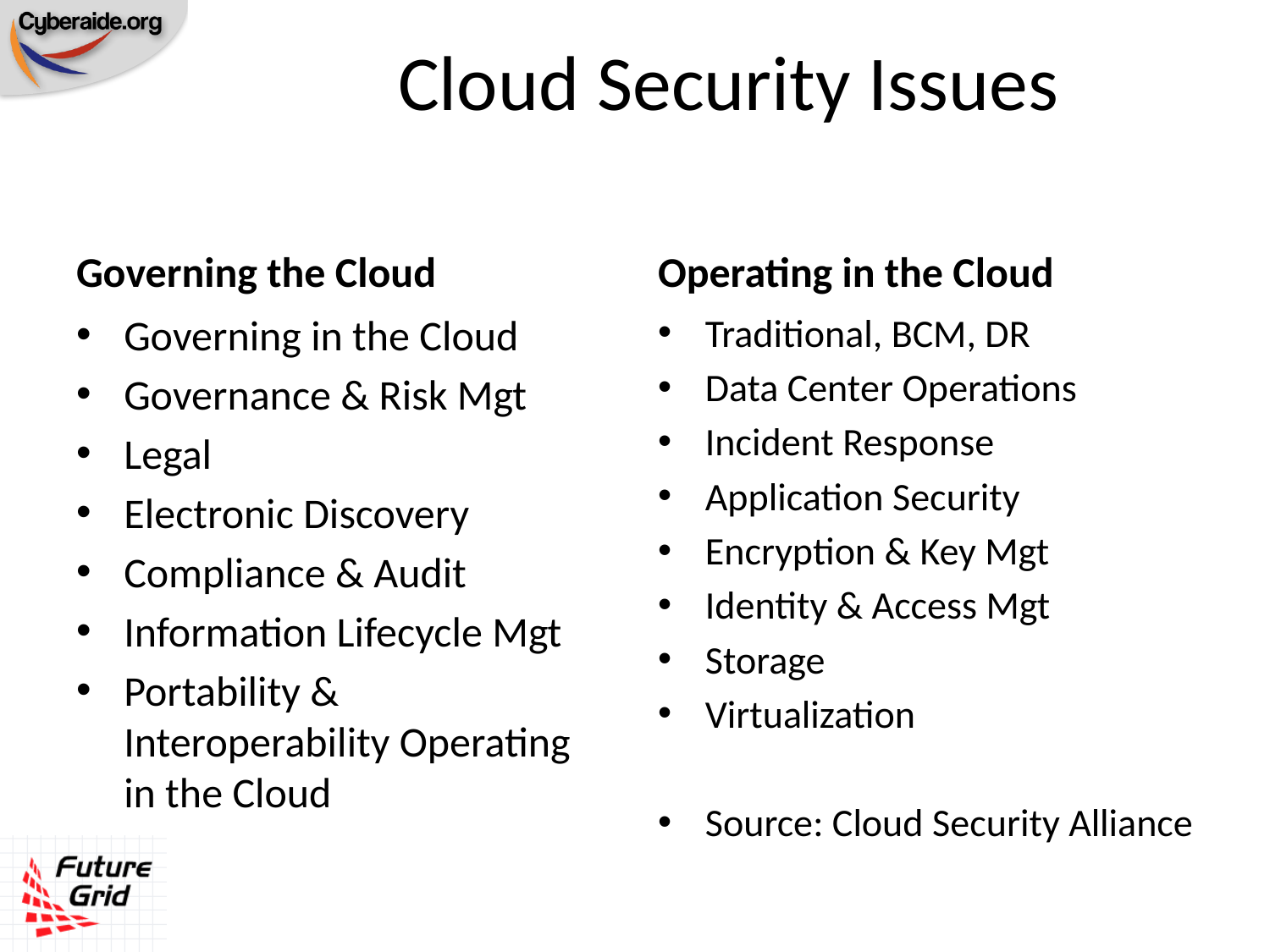

# Cloud Security Issues
Governing the Cloud
Operating in the Cloud
Governing in the Cloud
Governance & Risk Mgt
Legal
Electronic Discovery
Compliance & Audit
Information Lifecycle Mgt
Portability & Interoperability Operating in the Cloud
Traditional, BCM, DR
Data Center Operations
Incident Response
Application Security
Encryption & Key Mgt
Identity & Access Mgt
Storage
Virtualization

Source: Cloud Security Alliance